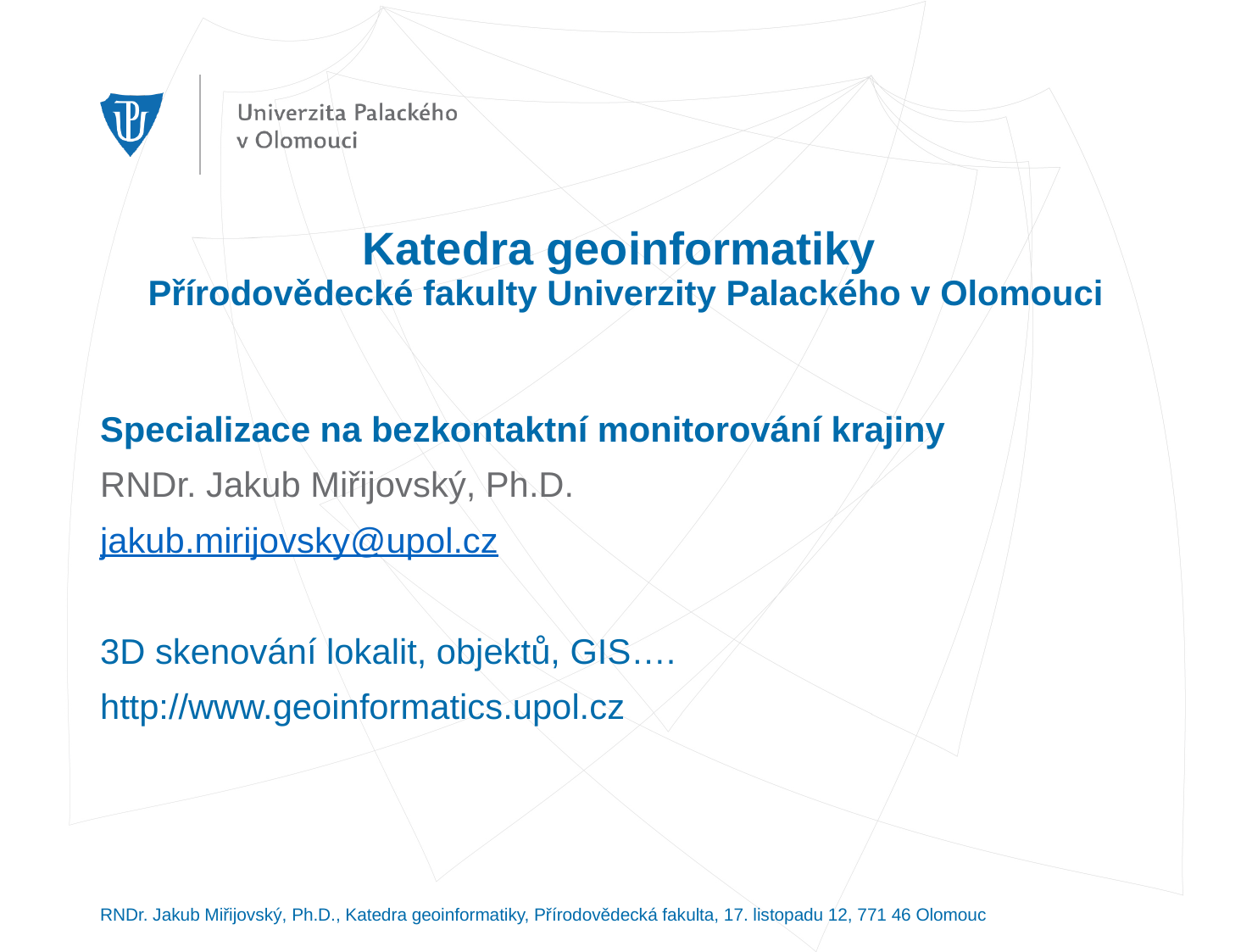

# Katedra geoinformatiky Přírodovědecké fakulty Univerzity Palackého v Olomouci
Specializace na bezkontaktní monitorování krajiny
RNDr. Jakub Miřijovský, Ph.D.
jakub.mirijovsky@upol.cz

3D skenování lokalit, objektů, GIS….
http://www.geoinformatics.upol.cz
RNDr. Jakub Miřijovský, Ph.D., Katedra geoinformatiky, Přírodovědecká fakulta, 17. listopadu 12, 771 46 Olomouc